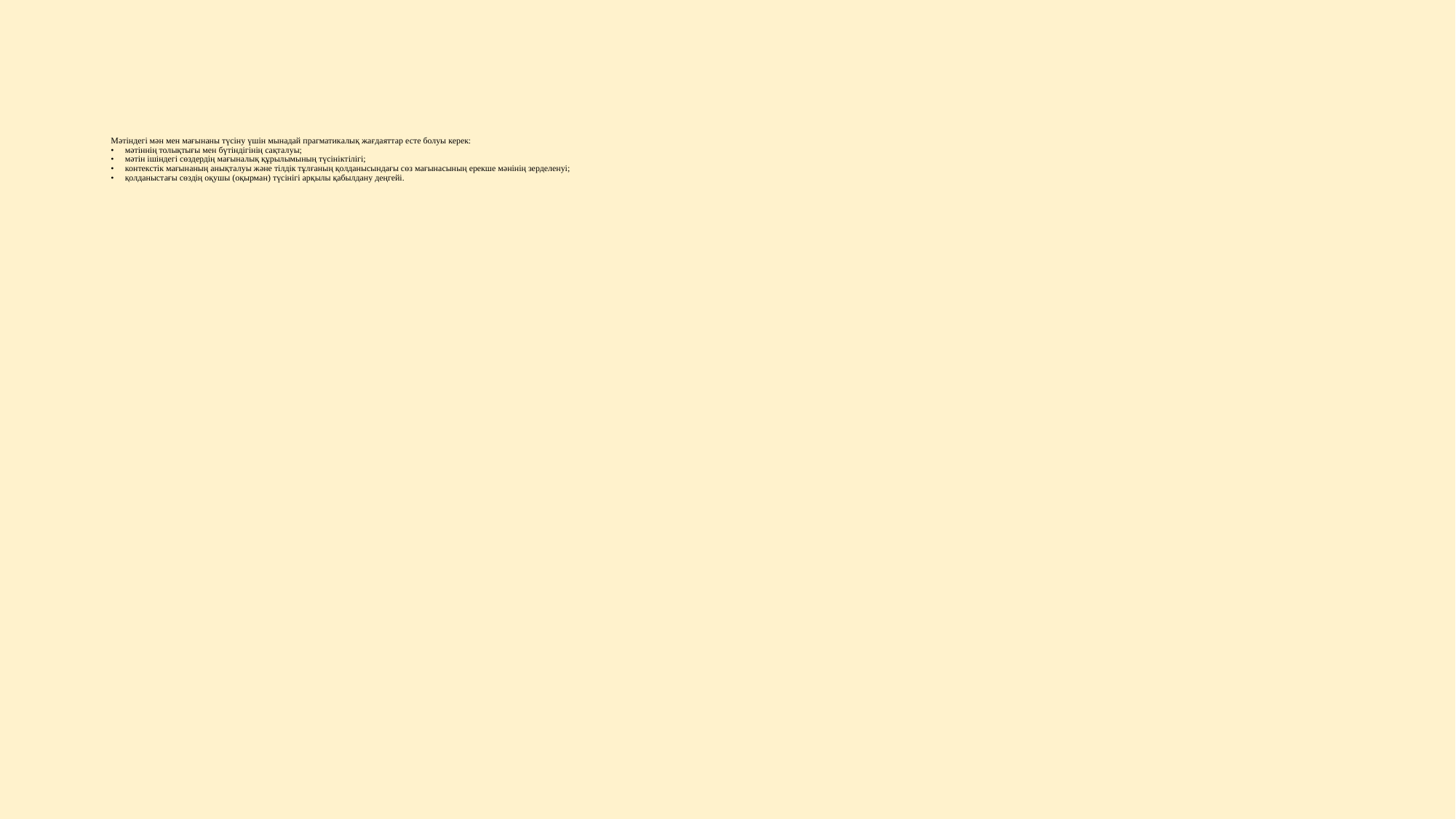

# Мәтіндегі мән мен мағынаны түсіну үшін мынадай прагматикалық жағдаяттар есте болуы керек: •	мәтіннің толықтығы мен бүтіндігінің сақталуы; •	мәтін ішіндегі сөздердің мағыналық құрылымының түсініктілігі; •	контекстік мағынаның анықталуы және тілдік тұлғаның қолданысындағы сөз мағынасының ерекше мәнінің зерделенуі; •	қолданыстағы сөздің оқушы (оқырман) түсінігі арқылы қабылдану деңгейі.